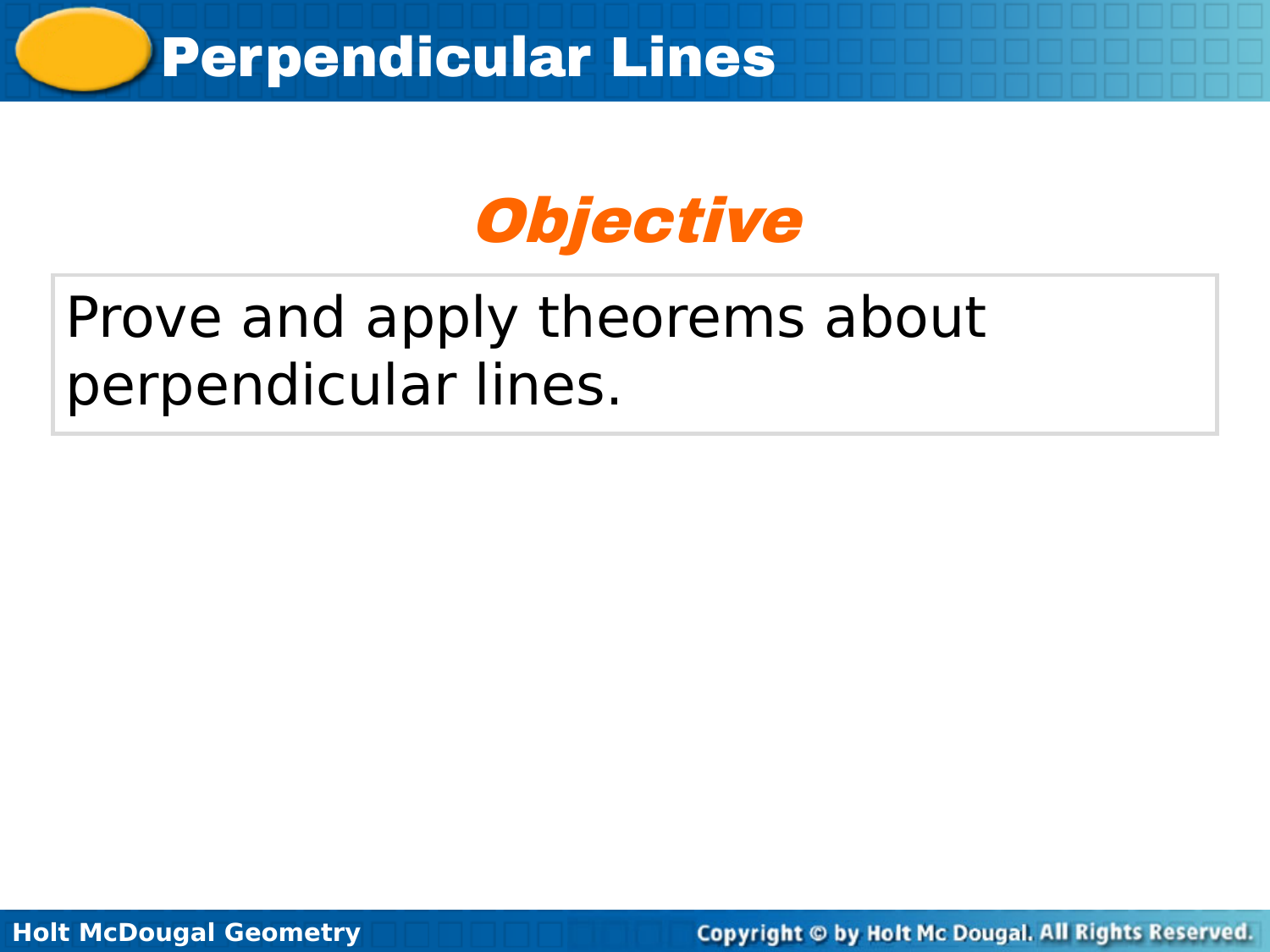

Objective
Prove and apply theorems about perpendicular lines.